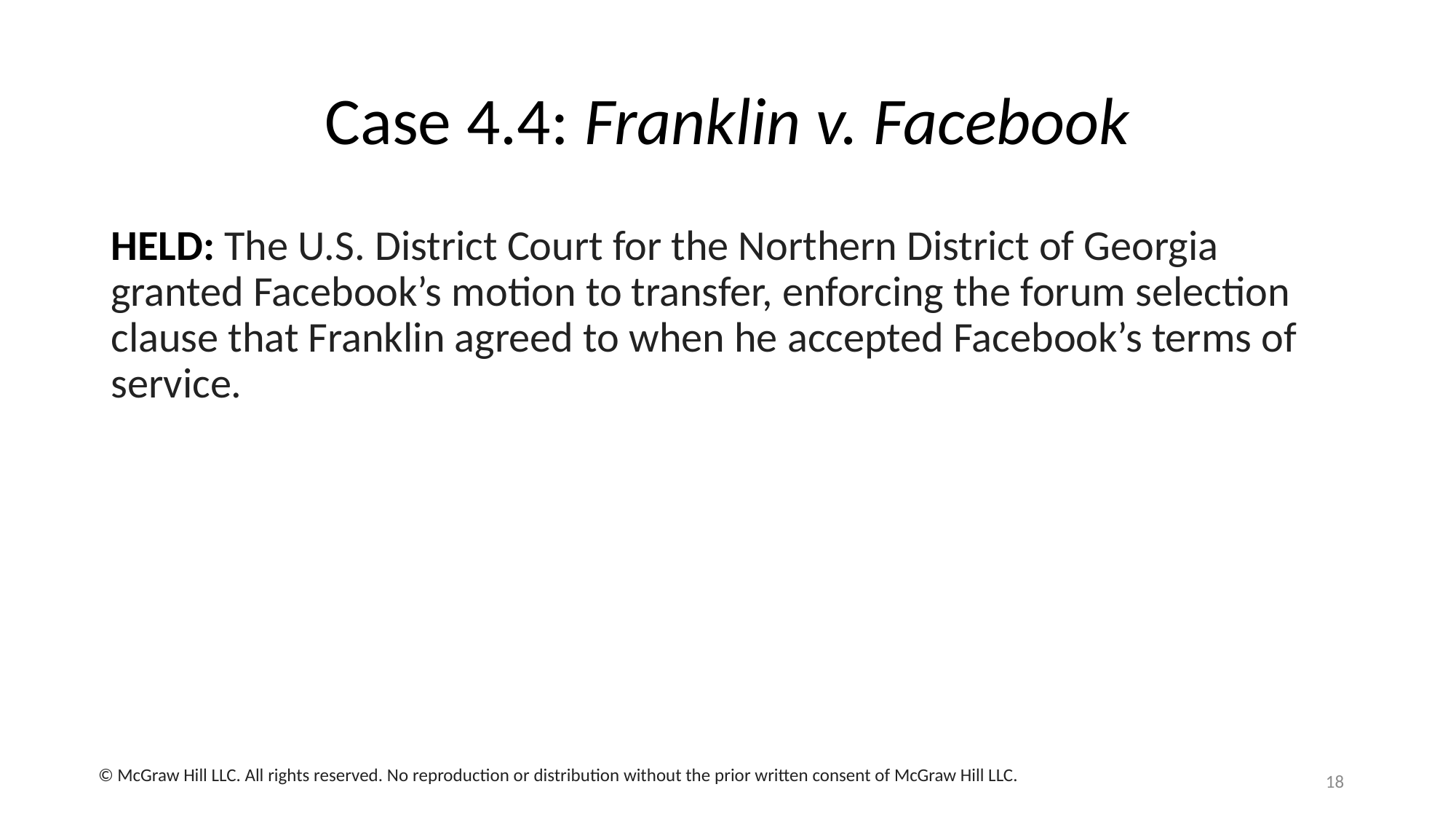

# Case 4.4: Franklin v. Facebook
HELD: The U.S. District Court for the Northern District of Georgia granted Facebook’s motion to transfer, enforcing the forum selection clause that Franklin agreed to when he accepted Facebook’s terms of service.
18